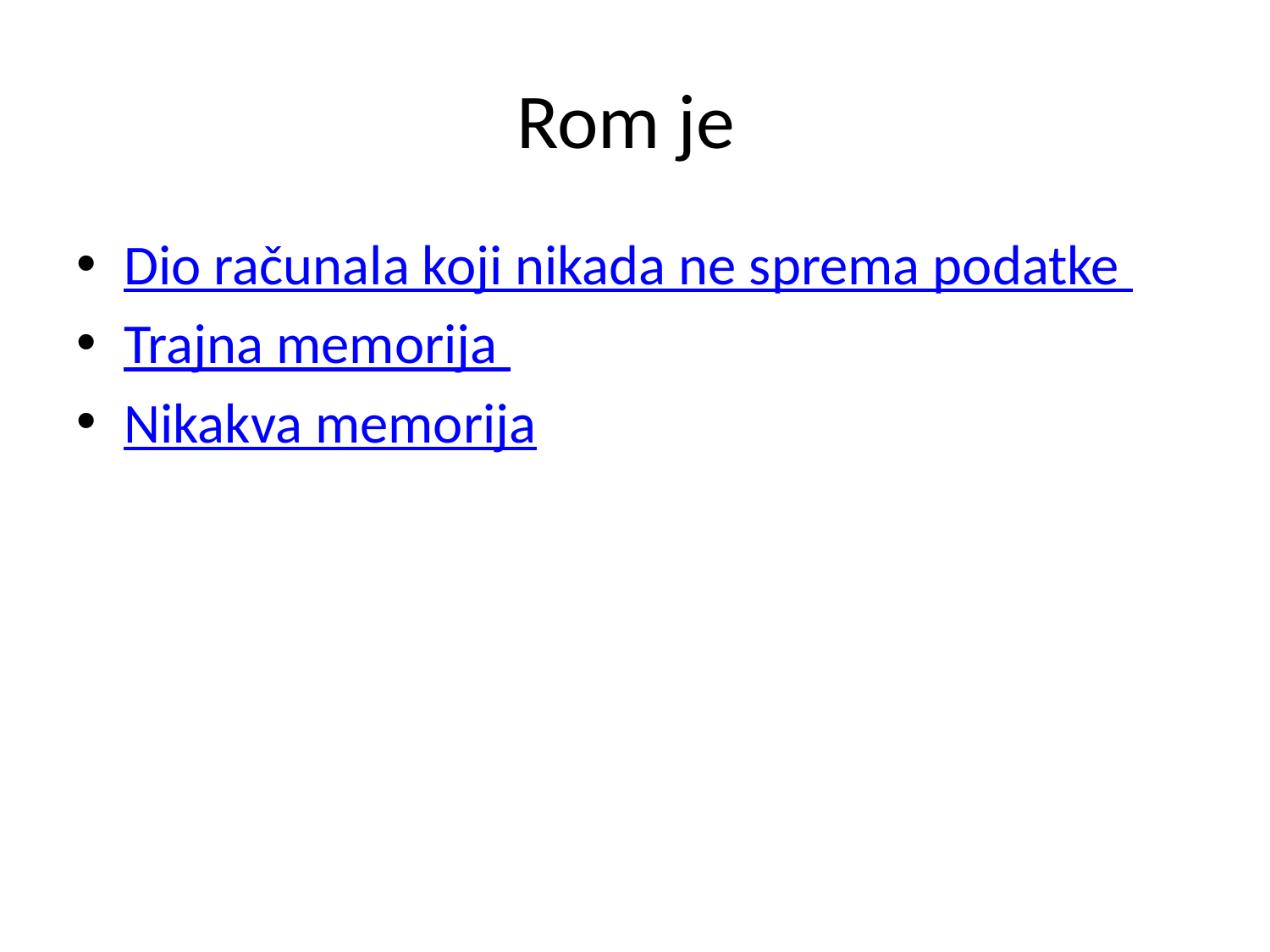

# Rom je
Dio računala koji nikada ne sprema podatke
Trajna memorija
Nikakva memorija